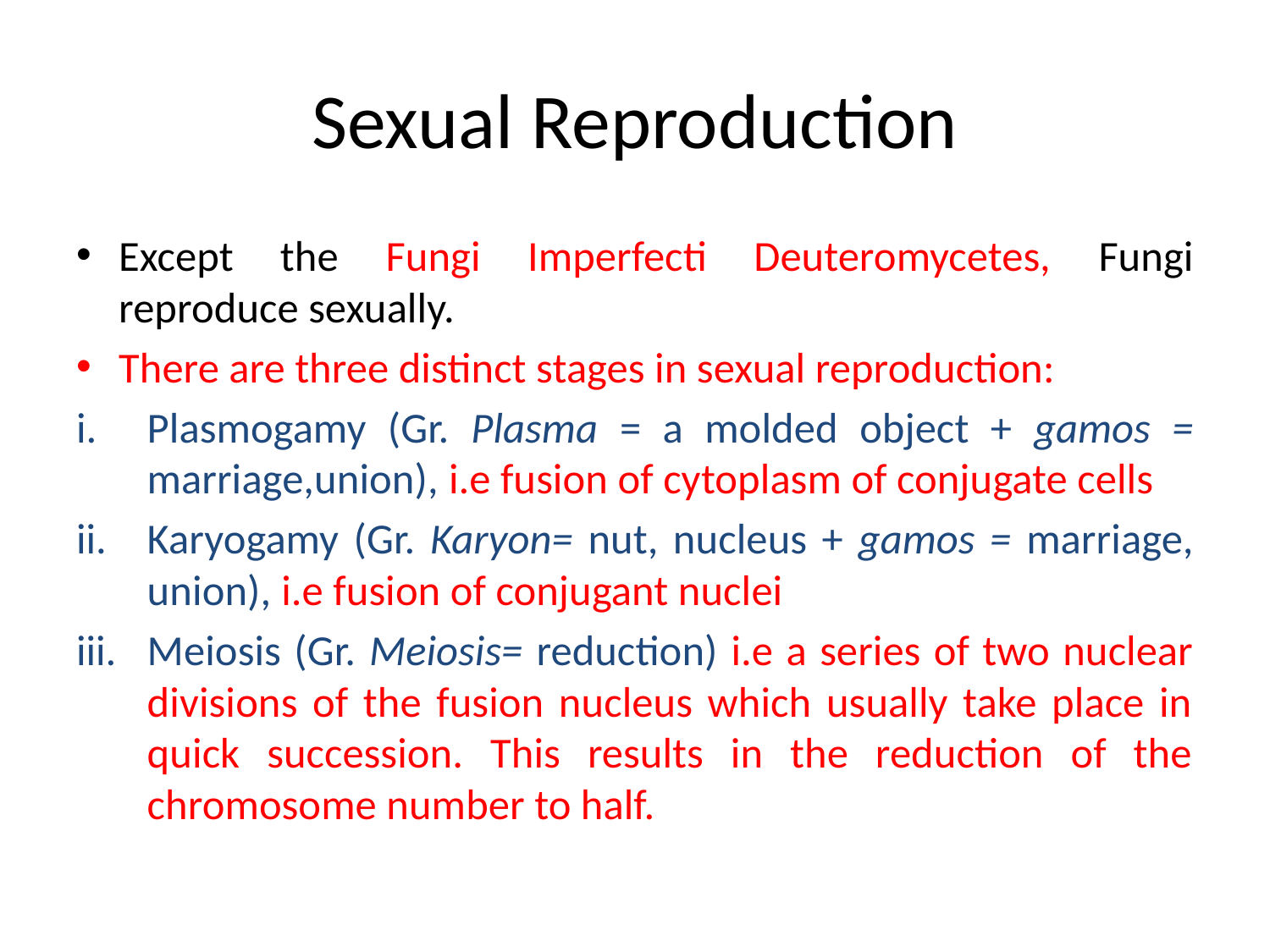

# Sexual Reproduction
Except the Fungi Imperfecti Deuteromycetes, Fungi reproduce sexually.
There are three distinct stages in sexual reproduction:
Plasmogamy (Gr. Plasma = a molded object + gamos = marriage,union), i.e fusion of cytoplasm of conjugate cells
Karyogamy (Gr. Karyon= nut, nucleus + gamos = marriage, union), i.e fusion of conjugant nuclei
Meiosis (Gr. Meiosis= reduction) i.e a series of two nuclear divisions of the fusion nucleus which usually take place in quick succession. This results in the reduction of the chromosome number to half.